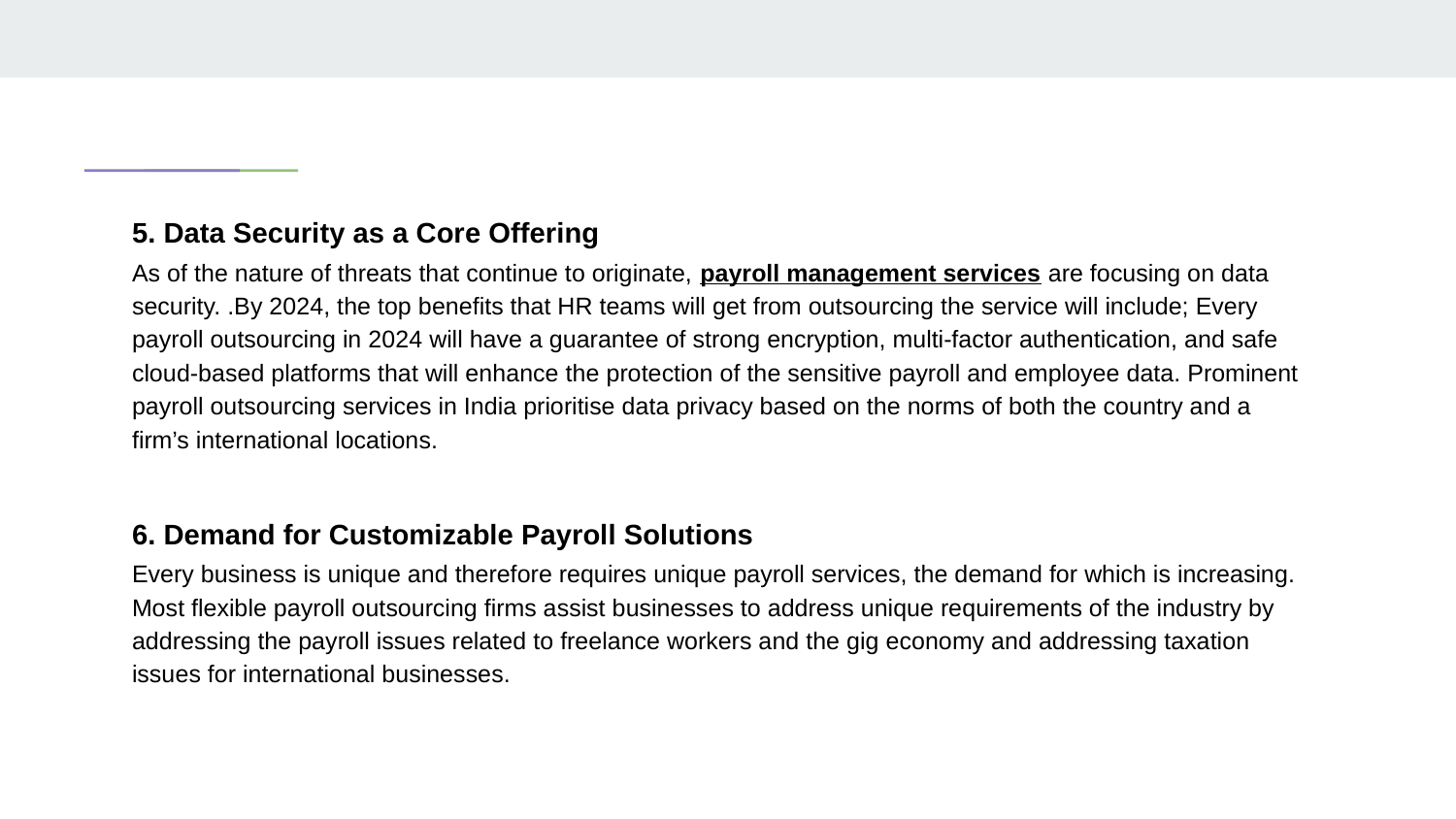

5. Data Security as a Core Offering
As of the nature of threats that continue to originate, payroll management services are focusing on data security. .By 2024, the top benefits that HR teams will get from outsourcing the service will include; Every payroll outsourcing in 2024 will have a guarantee of strong encryption, multi-factor authentication, and safe cloud-based platforms that will enhance the protection of the sensitive payroll and employee data. Prominent payroll outsourcing services in India prioritise data privacy based on the norms of both the country and a firm’s international locations.

6. Demand for Customizable Payroll Solutions
Every business is unique and therefore requires unique payroll services, the demand for which is increasing. Most flexible payroll outsourcing firms assist businesses to address unique requirements of the industry by addressing the payroll issues related to freelance workers and the gig economy and addressing taxation issues for international businesses.